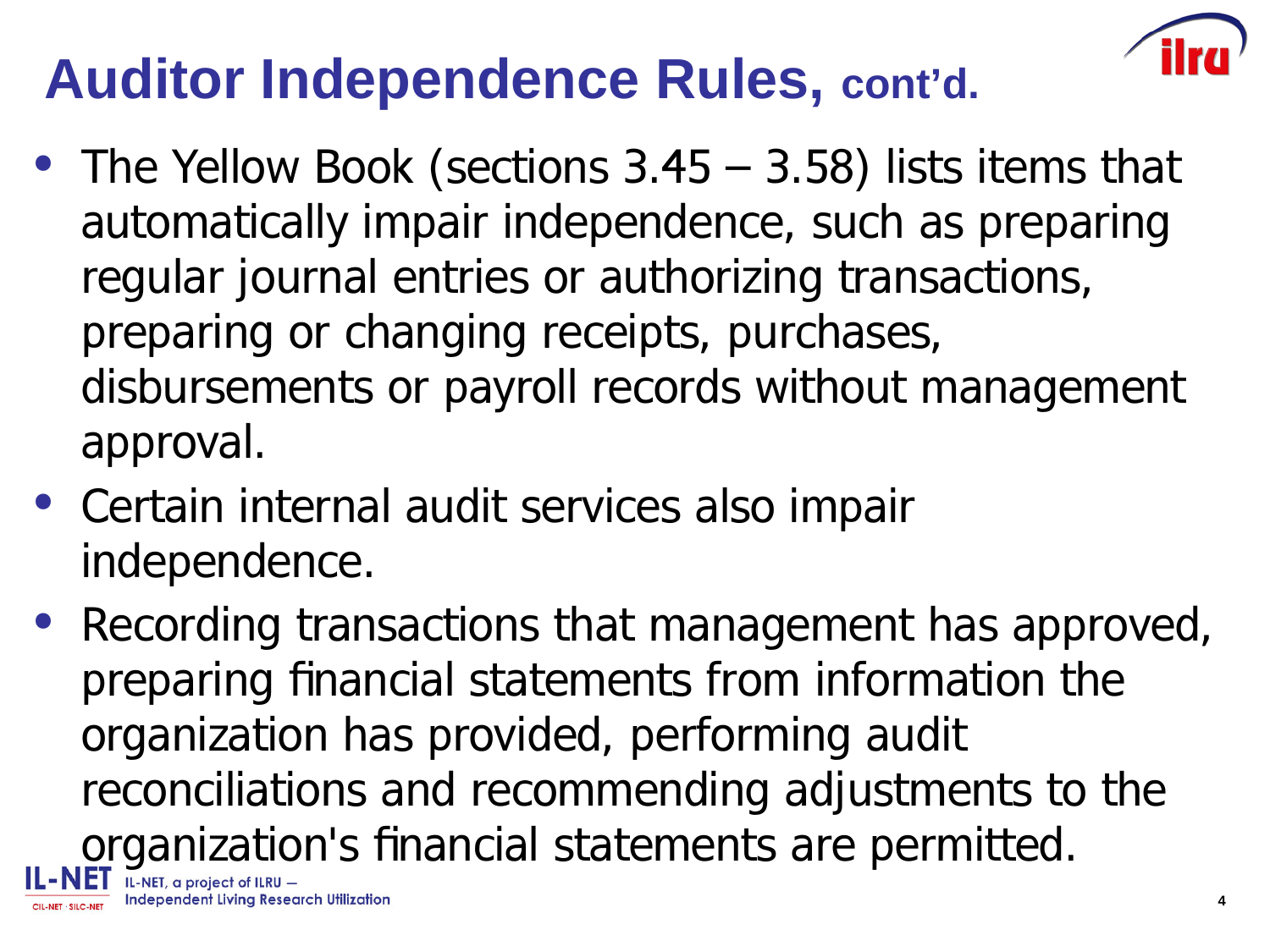

# Auditor Independence Rules, cont’d.
The Yellow Book (sections 3.45 – 3.58) lists items that automatically impair independence, such as preparing regular journal entries or authorizing transactions, preparing or changing receipts, purchases, disbursements or payroll records without management approval.
Certain internal audit services also impair independence.
Recording transactions that management has approved, preparing financial statements from information the organization has provided, performing audit reconciliations and recommending adjustments to the organization's financial statements are permitted.